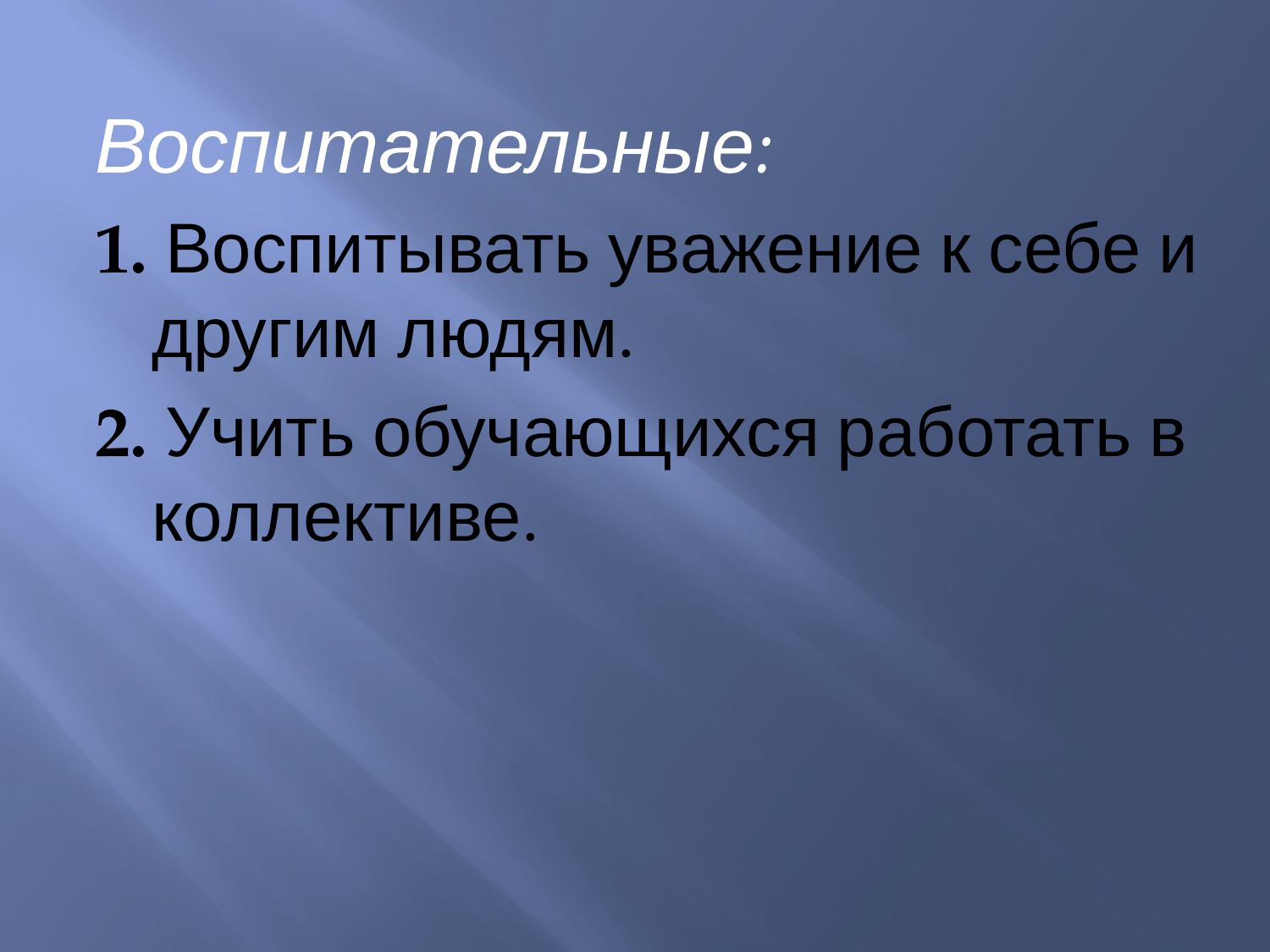

Воспитательные:
1. Воспитывать уважение к себе и другим людям.
2. Учить обучающихся работать в коллективе.